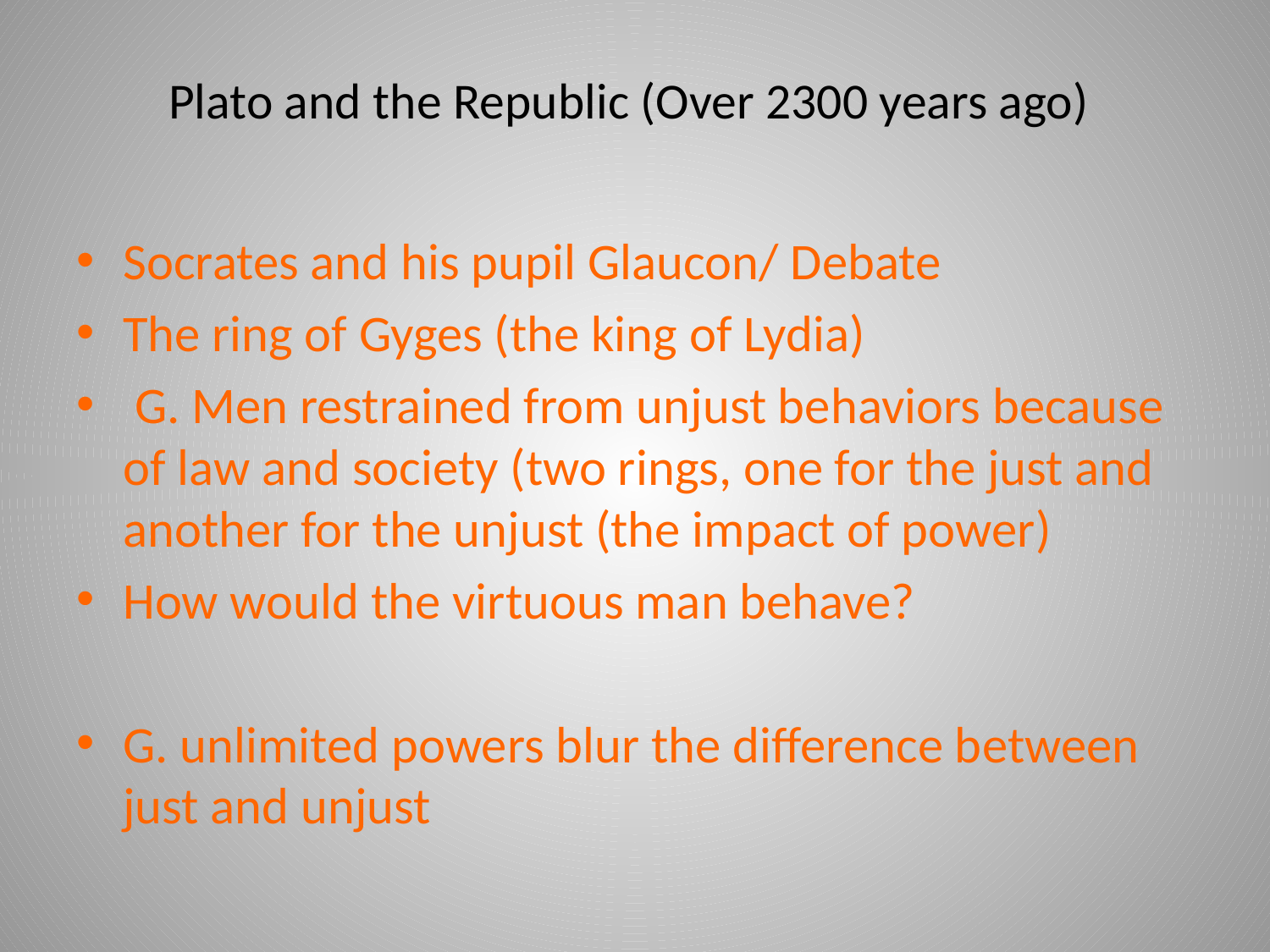

# Plato and the Republic (Over 2300 years ago)
Socrates and his pupil Glaucon/ Debate
The ring of Gyges (the king of Lydia)
 G. Men restrained from unjust behaviors because of law and society (two rings, one for the just and another for the unjust (the impact of power)
How would the virtuous man behave?

G. unlimited powers blur the difference between just and unjust